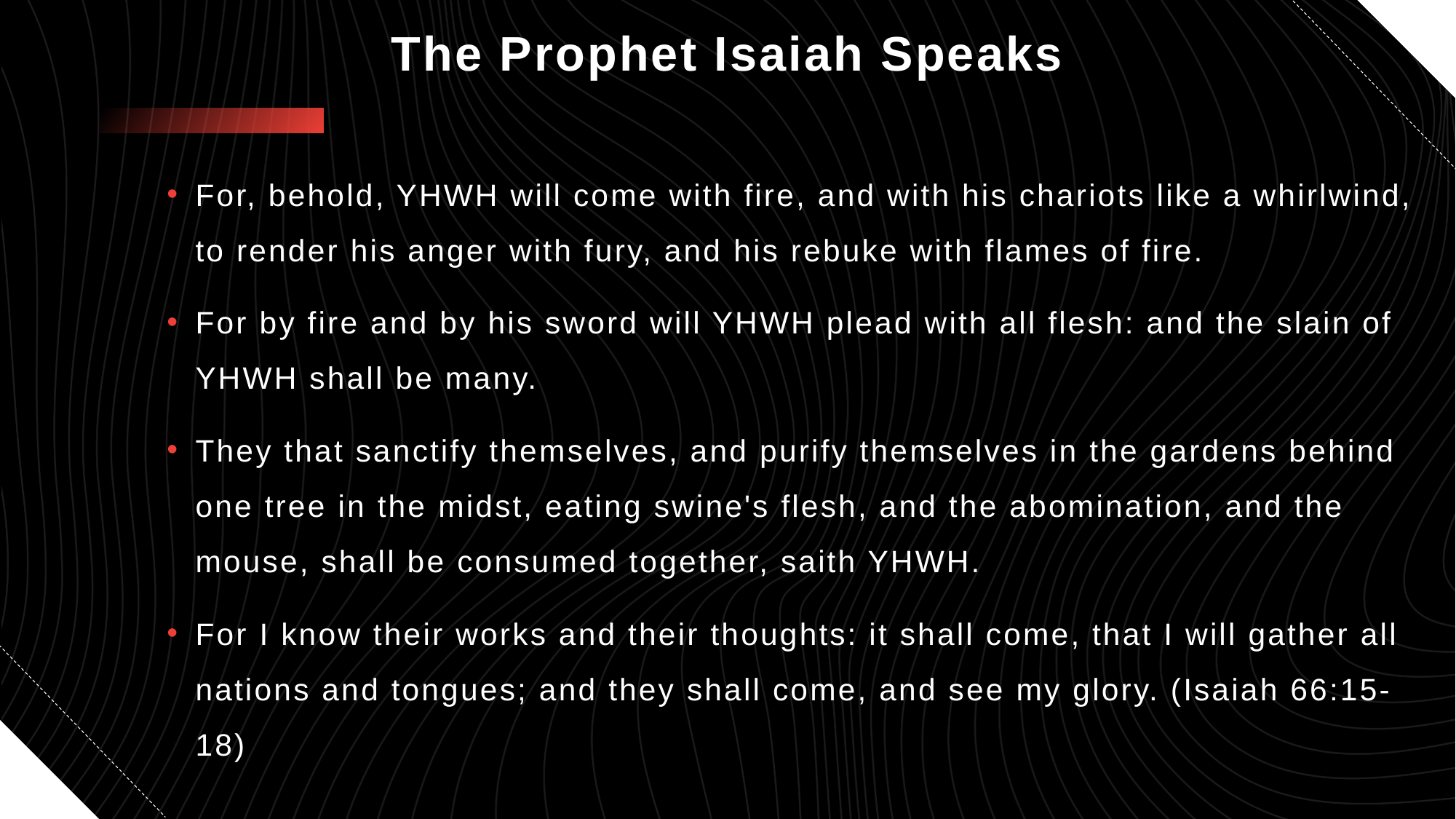

# The Prophet Isaiah Speaks
For, behold, YHWH will come with fire, and with his chariots like a whirlwind, to render his anger with fury, and his rebuke with flames of fire.
For by fire and by his sword will YHWH plead with all flesh: and the slain of YHWH shall be many.
They that sanctify themselves, and purify themselves in the gardens behind one tree in the midst, eating swine's flesh, and the abomination, and the mouse, shall be consumed together, saith YHWH.
For I know their works and their thoughts: it shall come, that I will gather all nations and tongues; and they shall come, and see my glory. (Isaiah 66:15-18)